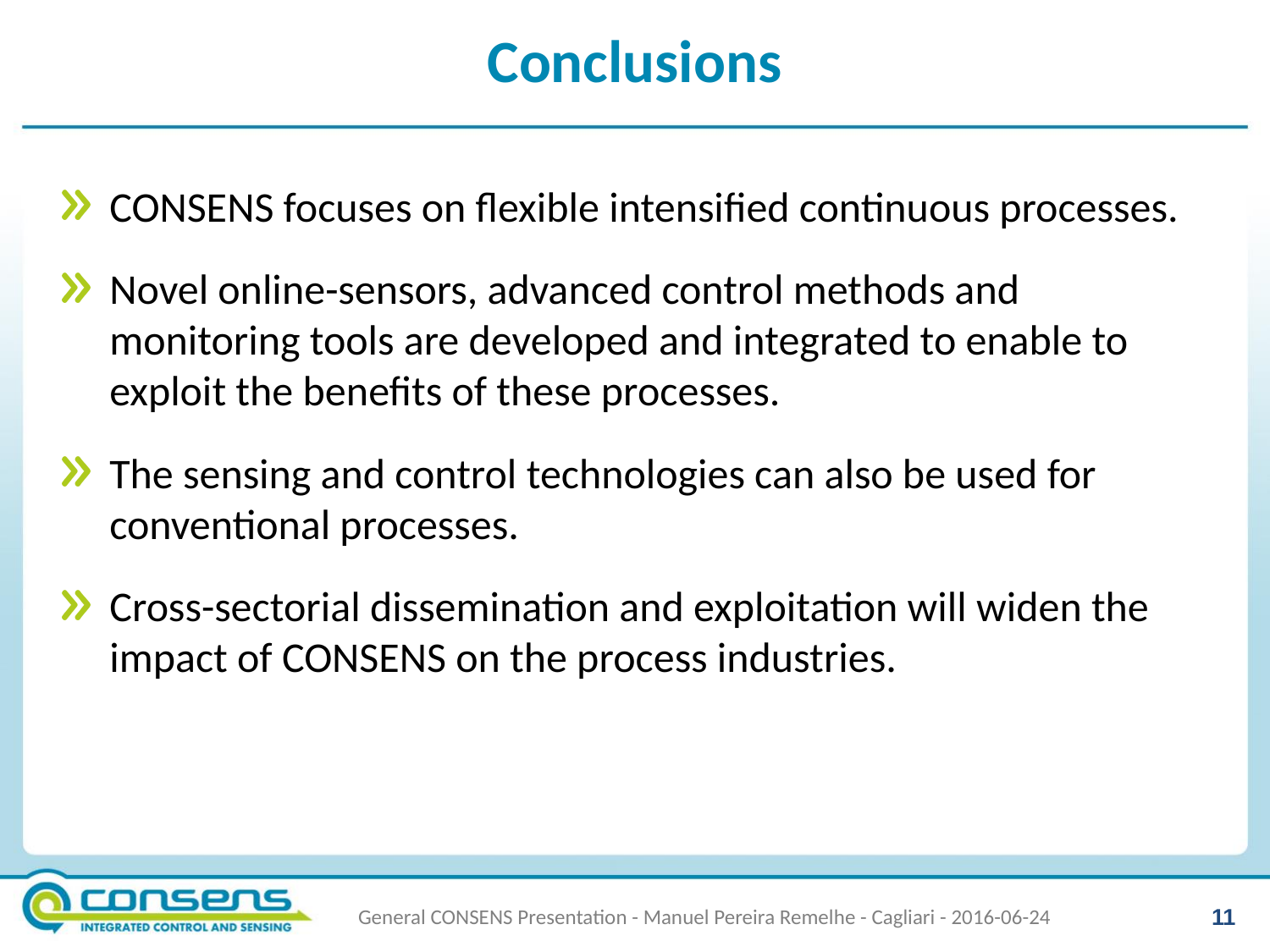

# Conclusions
CONSENS focuses on flexible intensified continuous processes.
Novel online-sensors, advanced control methods and monitoring tools are developed and integrated to enable to exploit the benefits of these processes.
The sensing and control technologies can also be used for conventional processes.
Cross-sectorial dissemination and exploitation will widen the impact of CONSENS on the process industries.

11
General CONSENS Presentation - Manuel Pereira Remelhe - Cagliari - 2016-06-24